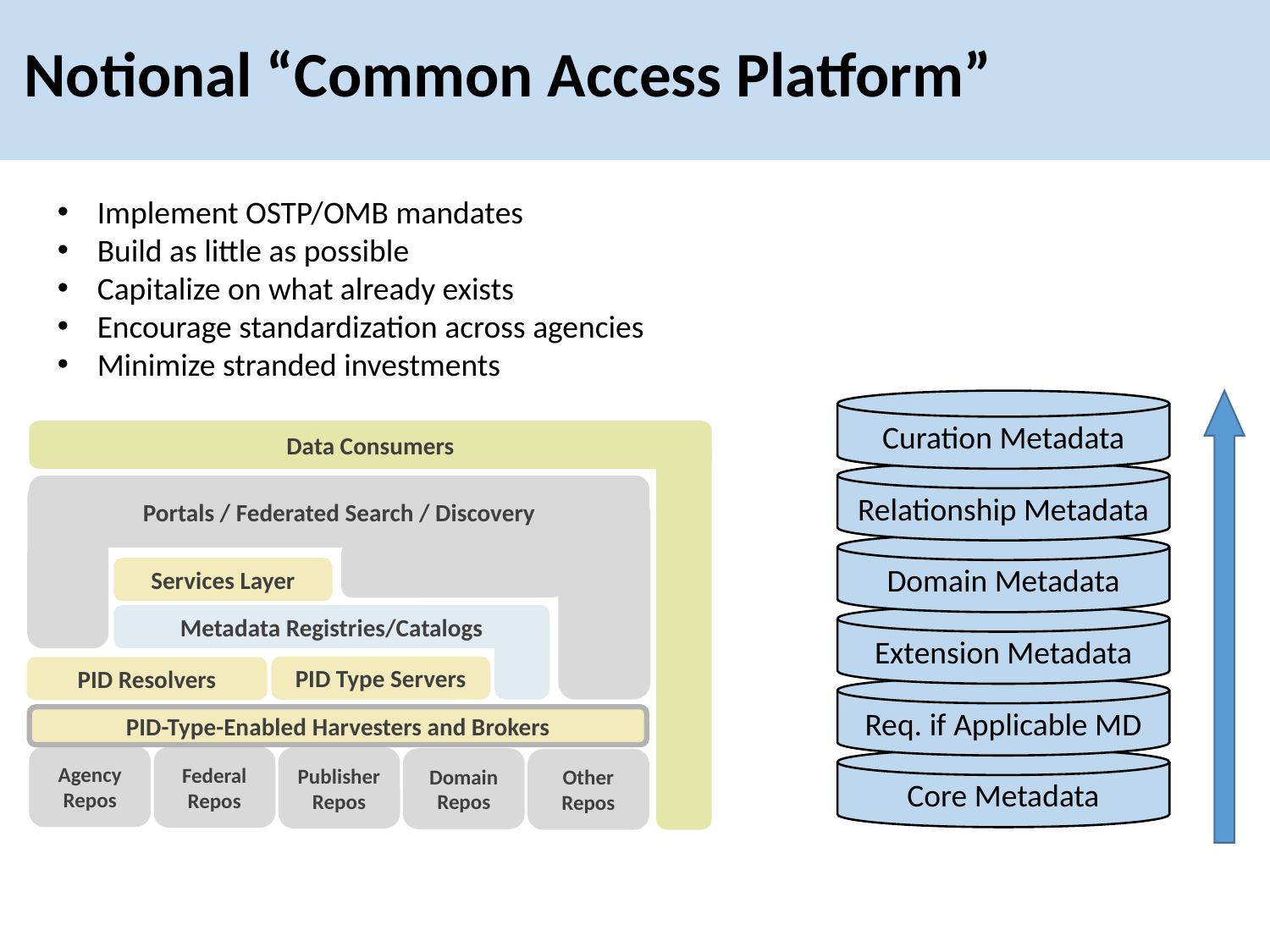

# Notional “Common Access Platform”
Implement OSTP/OMB mandates
Build as little as possible
Capitalize on what already exists
Encourage standardization across agencies
Minimize stranded investments

Curation Metadata
Relationship Metadata
Domain Metadata
Extension Metadata
Req. if Applicable MD
Core Metadata
Data Consumers

Portals / Federated Search / Discovery

Services Layer
Metadata Registries/Catalogs

PID Type Servers
PID Resolvers
PID-Type-Enabled Harvesters and Brokers
Agency
Repos
Federal
Repos
Publisher
Repos
Domain
Repos
Other
Repos